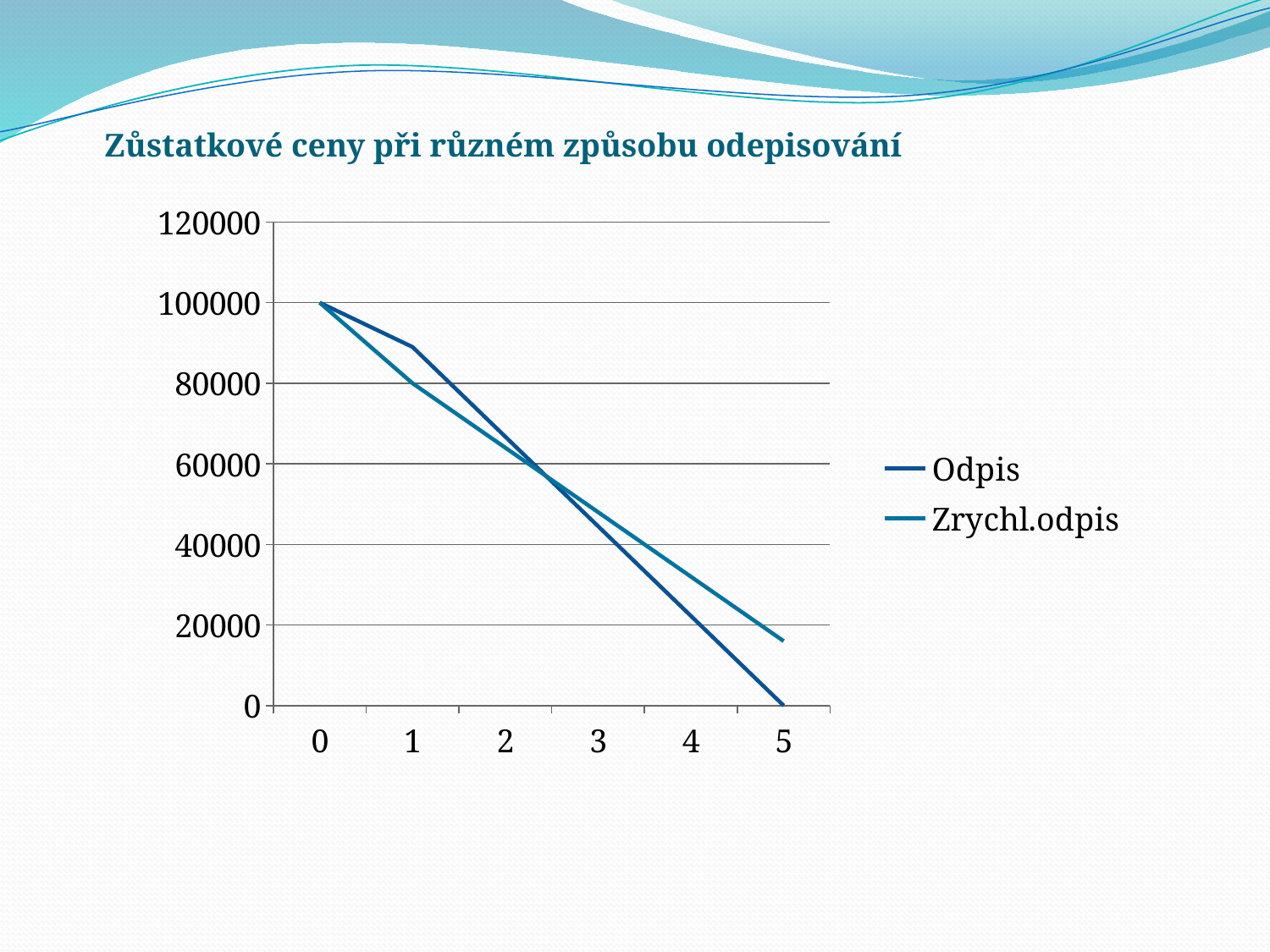

Zůstatkové ceny při různém způsobu odepisování

### Chart

| Category | Odpis | Zrychl.odpis |
|---|---|---|
| 0 | 100000.0 | 100000.0 |
| 1 | 89000.0 | 80000.0 |
| 2 | 66750.0 | 64000.0 |
| 3 | 44500.0 | 48000.0 |
| 4 | 22250.0 | 32000.0 |
| 5 | 0.0 | 16000.0 |